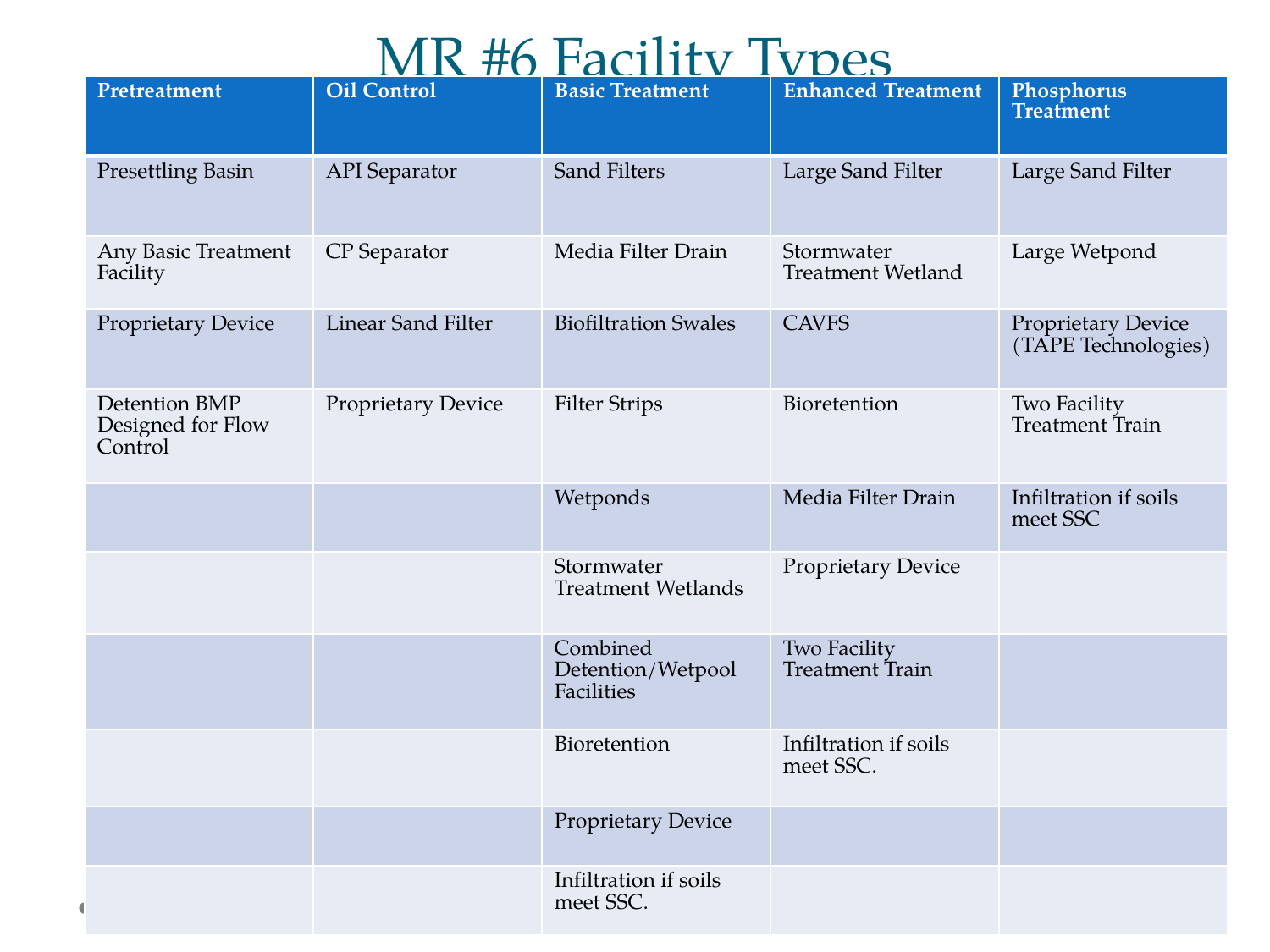

# MR #6 Facility Types
| Pretreatment | Oil Control | Basic Treatment | Enhanced Treatment | Phosphorus Treatment |
| --- | --- | --- | --- | --- |
| Presettling Basin | API Separator | Sand Filters | Large Sand Filter | Large Sand Filter |
| Any Basic Treatment Facility | CP Separator | Media Filter Drain | Stormwater Treatment Wetland | Large Wetpond |
| Proprietary Device | Linear Sand Filter | Biofiltration Swales | CAVFS | Proprietary Device (TAPE Technologies) |
| Detention BMP Designed for Flow Control | Proprietary Device | Filter Strips | Bioretention | Two Facility Treatment Train |
|  |  | Wetponds | Media Filter Drain | Infiltration if soils meet SSC |
|  |  | Stormwater Treatment Wetlands | Proprietary Device |  |
|  |  | Combined Detention/Wetpool Facilities | Two Facility Treatment Train |  |
|  |  | Bioretention | Infiltration if soils meet SSC. |  |
|  |  | Proprietary Device |  |  |
|  |  | Infiltration if soils meet SSC. |  |  |